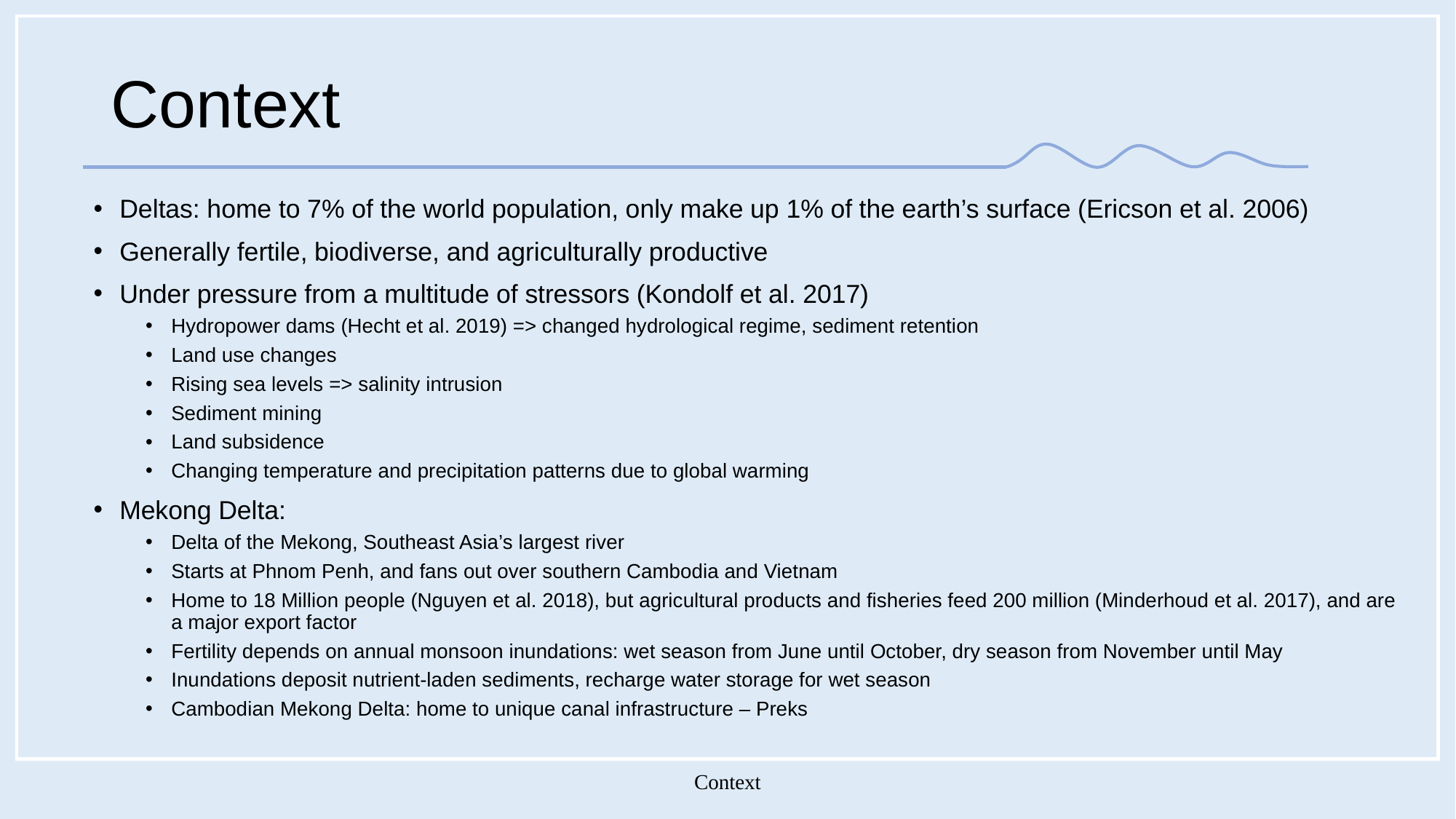

# Context

Deltas: home to 7% of the world population, only make up 1% of the earth’s surface (Ericson et al. 2006)
Generally fertile, biodiverse, and agriculturally productive
Under pressure from a multitude of stressors (Kondolf et al. 2017)
Hydropower dams (Hecht et al. 2019) => changed hydrological regime, sediment retention
Land use changes
Rising sea levels => salinity intrusion
Sediment mining
Land subsidence
Changing temperature and precipitation patterns due to global warming
Mekong Delta:
Delta of the Mekong, Southeast Asia’s largest river
Starts at Phnom Penh, and fans out over southern Cambodia and Vietnam
Home to 18 Million people (Nguyen et al. 2018), but agricultural products and fisheries feed 200 million (Minderhoud et al. 2017), and are a major export factor
Fertility depends on annual monsoon inundations: wet season from June until October, dry season from November until May
Inundations deposit nutrient-laden sediments, recharge water storage for wet season
Cambodian Mekong Delta: home to unique canal infrastructure – Preks
Context